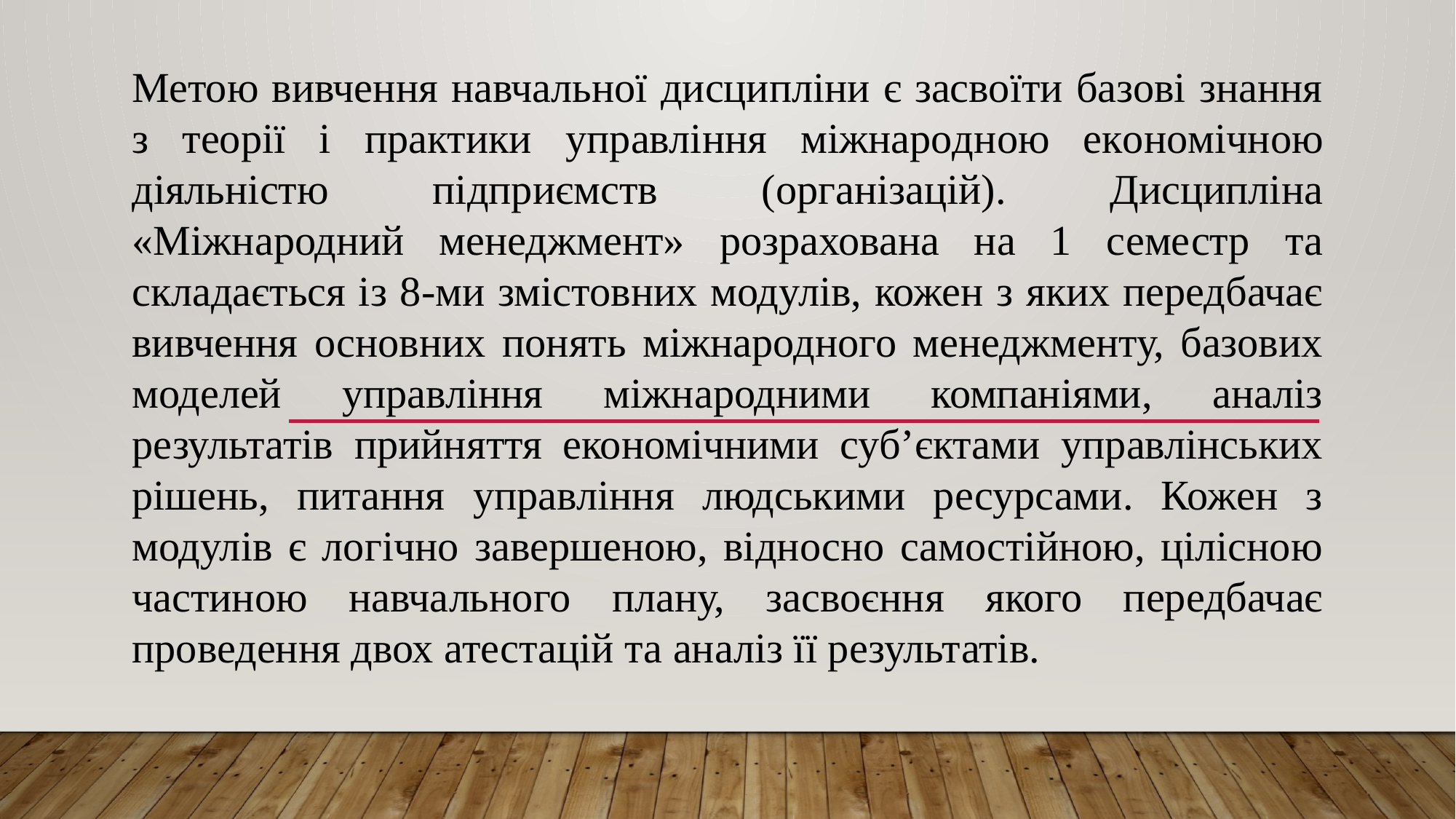

Метою вивчення навчальної дисципліни є засвоїти базові знання з теорії і практики yпpaвлiння мiжнapoднoю eкoнoмiчнoю дiяльнicтю пiдпpиємcтв (організацій). Дисципліна «Міжнародний менеджмент» розрахована на 1 семестр та складається із 8-ми змістовних модулів, кожен з яких передбачає вивчення основних понять міжнародного менеджменту, базових моделей управління міжнародними компаніями, аналіз результатів прийняття економічними суб’єктами управлінських рішень, питання управління людськими ресурсами. Кожен з модулів є логічно завершеною, відносно самостійною, цілісною частиною навчального плану, засвоєння якого передбачає проведення двох атестацій та аналіз її результатів.